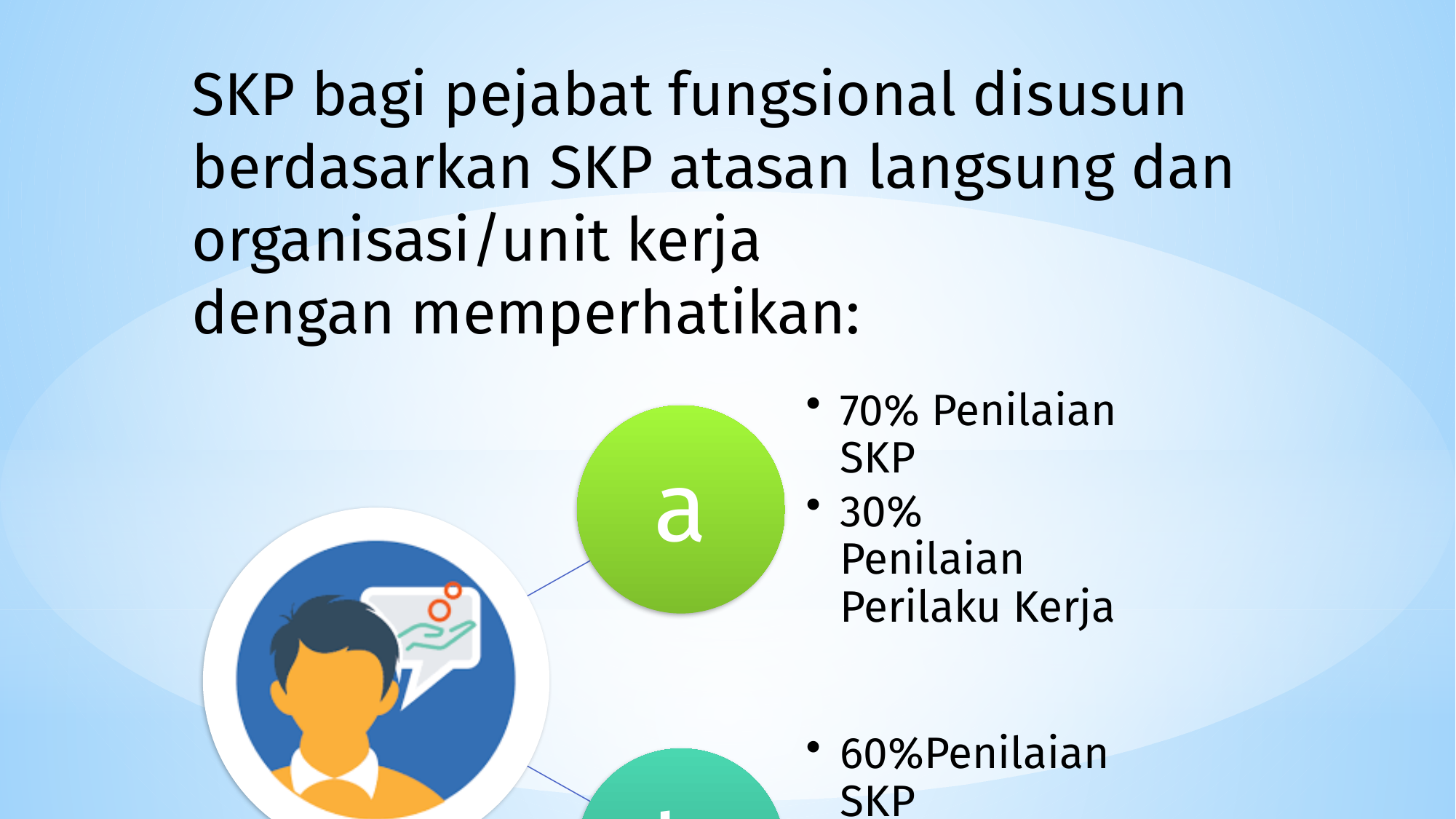

SKP bagi pejabat fungsional disusun berdasarkan SKP atasan langsung dan organisasi/unit kerja
dengan memperhatikan:
a
70% Penilaian SKP
30% Penilaian Perilaku Kerja
b
60%Penilaian SKP
40% Penilaian Perilaku Kerja